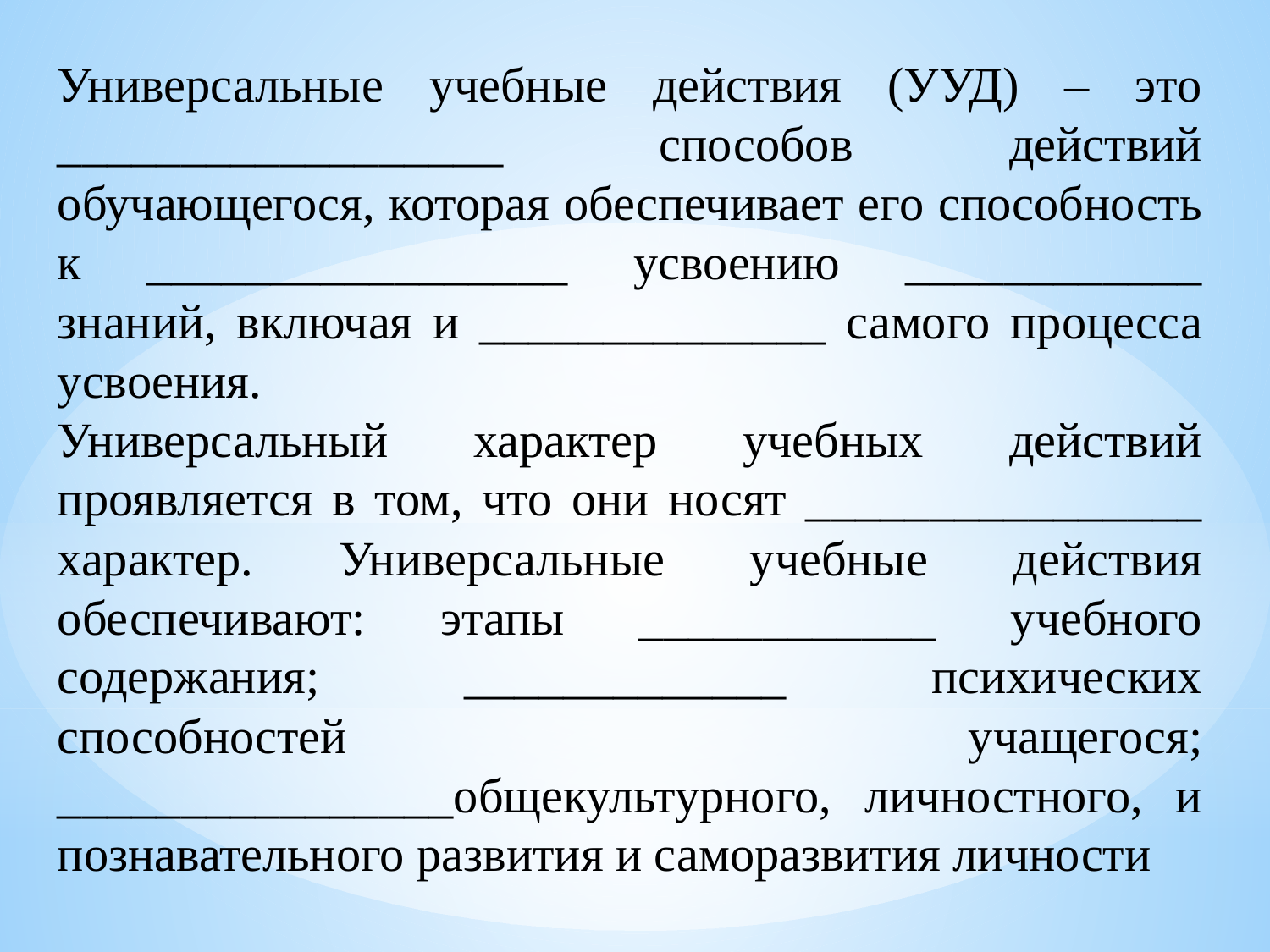

Универсальные учебные действия (УУД) – это __________________ способов действий обучающегося, которая обеспечивает его способность к _________________ усвоению ____________ знаний, включая и ______________ самого процесса усвоения.
Универсальный характер учебных действий проявляется в том, что они носят ________________ характер. Универсальные учебные действия обеспечивают: этапы ____________ учебного содержания; _____________ психических способностей учащегося; ________________общекультурного, личностного, и познавательного развития и саморазвития личности